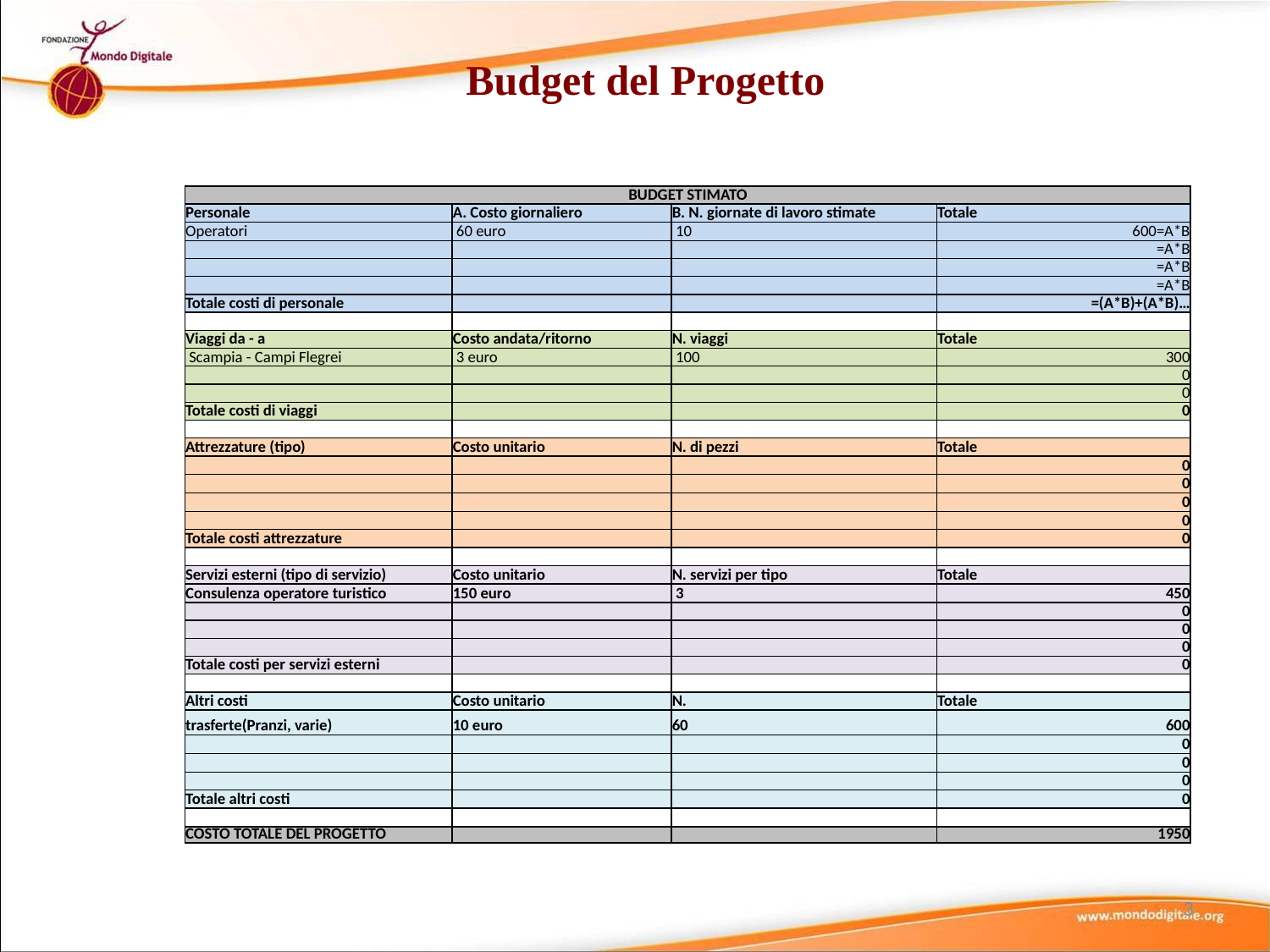

Budget del Progetto
| BUDGET STIMATO |  |  |  |
| --- | --- | --- | --- |
| Personale | A. Costo giornaliero | B. N. giornate di lavoro stimate | Totale |
| Operatori | 60 euro | 10 | 600=A\*B |
|  |  |  | =A\*B |
|  |  |  | =A\*B |
|  |  |  | =A\*B |
| Totale costi di personale |  |  | =(A\*B)+(A\*B)… |
|  |  |  |  |
| Viaggi da - a | Costo andata/ritorno | N. viaggi | Totale |
| Scampia - Campi Flegrei | 3 euro | 100 | 300 |
|  |  |  | 0 |
|  |  |  | 0 |
| Totale costi di viaggi |  |  | 0 |
|  |  |  |  |
| Attrezzature (tipo) | Costo unitario | N. di pezzi | Totale |
|  |  |  | 0 |
|  |  |  | 0 |
|  |  |  | 0 |
|  |  |  | 0 |
| Totale costi attrezzature |  |  | 0 |
|  |  |  |  |
| Servizi esterni (tipo di servizio) | Costo unitario | N. servizi per tipo | Totale |
| Consulenza operatore turistico | 150 euro | 3 | 450 |
|  |  |  | 0 |
|  |  |  | 0 |
|  |  |  | 0 |
| Totale costi per servizi esterni |  |  | 0 |
|  |  |  |  |
| Altri costi | Costo unitario | N. | Totale |
| trasferte(Pranzi, varie) | 10 euro | 60 | 600 |
|  |  |  | 0 |
|  |  |  | 0 |
|  |  |  | 0 |
| Totale altri costi |  |  | 0 |
|  |  |  |  |
| COSTO TOTALE DEL PROGETTO |  |  | 1950 |